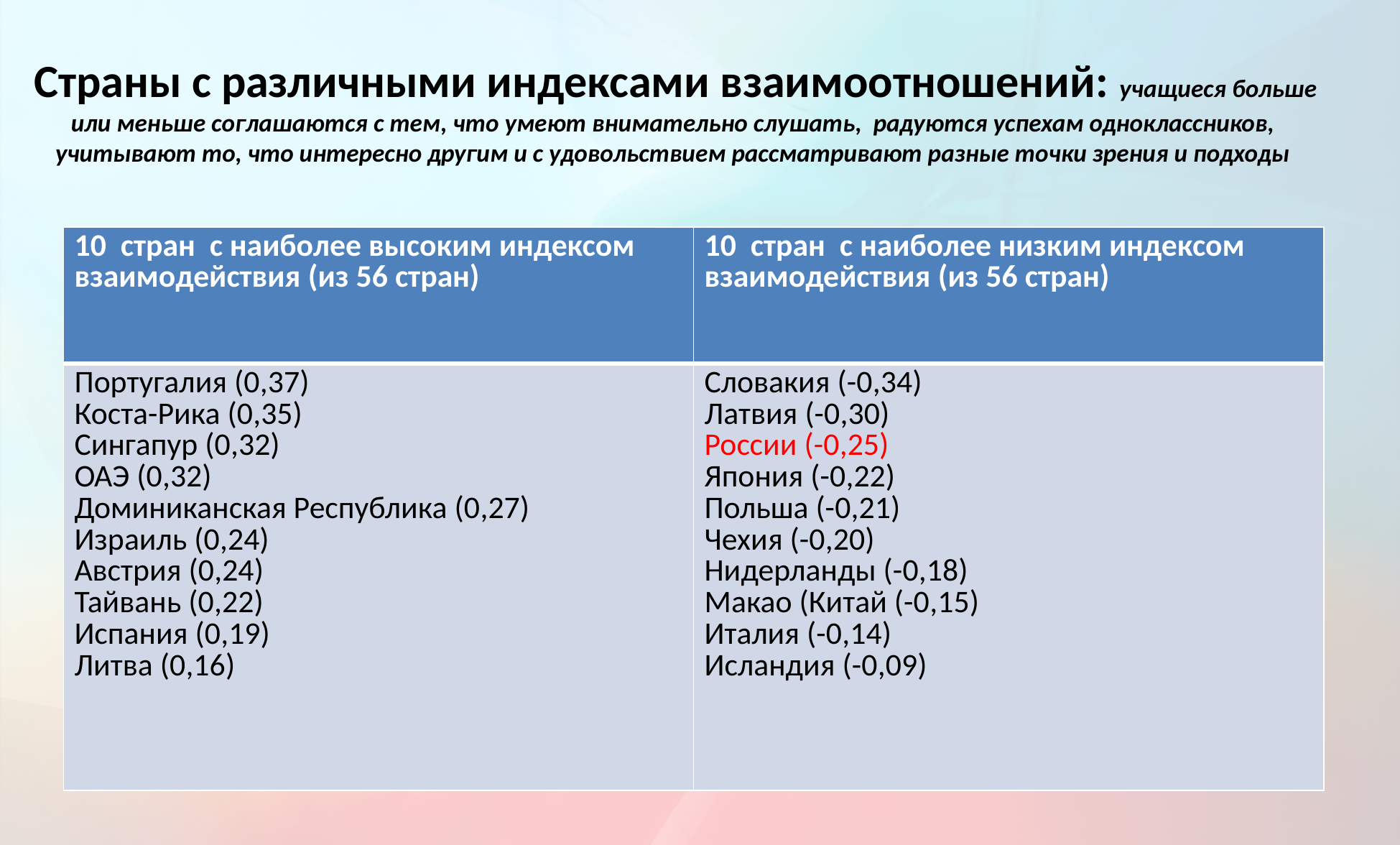

# Страны с различными индексами взаимоотношений: учащиеся больше или меньше соглашаются с тем, что умеют внимательно слушать,  радуются успехам одноклассников,  учитывают то, что интересно другим и с удовольствием рассматривают разные точки зрения и подходы
| 10 стран с наиболее высоким индексом взаимодействия (из 56 стран) | 10 стран с наиболее низким индексом взаимодействия (из 56 стран) |
| --- | --- |
| Португалия (0,37) Коста-Рика (0,35) Сингапур (0,32) ОАЭ (0,32) Доминиканская Республика (0,27) Израиль (0,24) Австрия (0,24) Тайвань (0,22) Испания (0,19) Литва (0,16) | Словакия (-0,34) Латвия (-0,30) России (-0,25) Япония (-0,22) Польша (-0,21) Чехия (-0,20) Нидерланды (-0,18) Макао (Китай (-0,15) Италия (-0,14) Исландия (-0,09) |